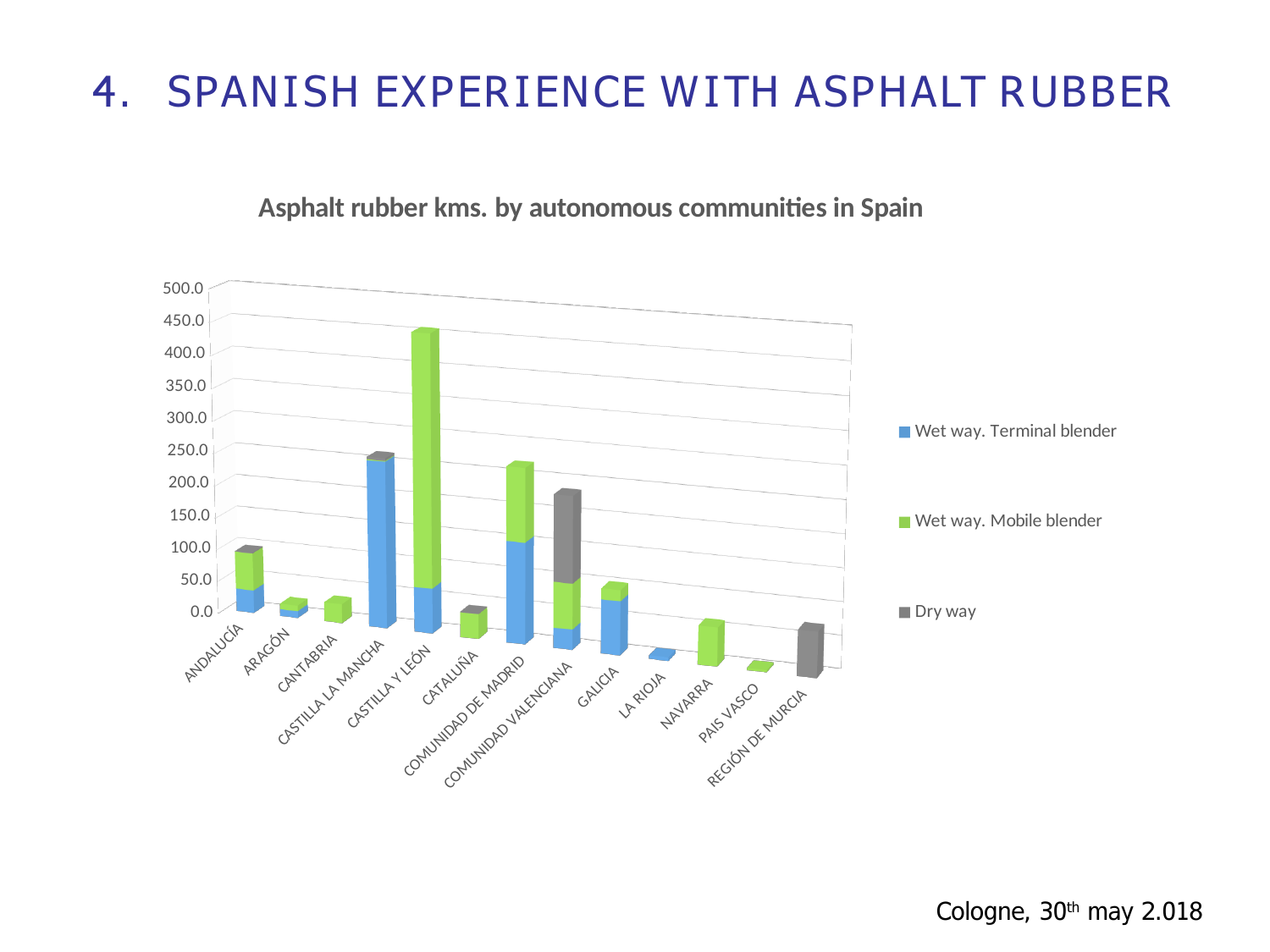

SPANISH EXPERIENCE WITH ASPHALT RUBBER

[unsupported chart]

Cologne, 30th may 2.018